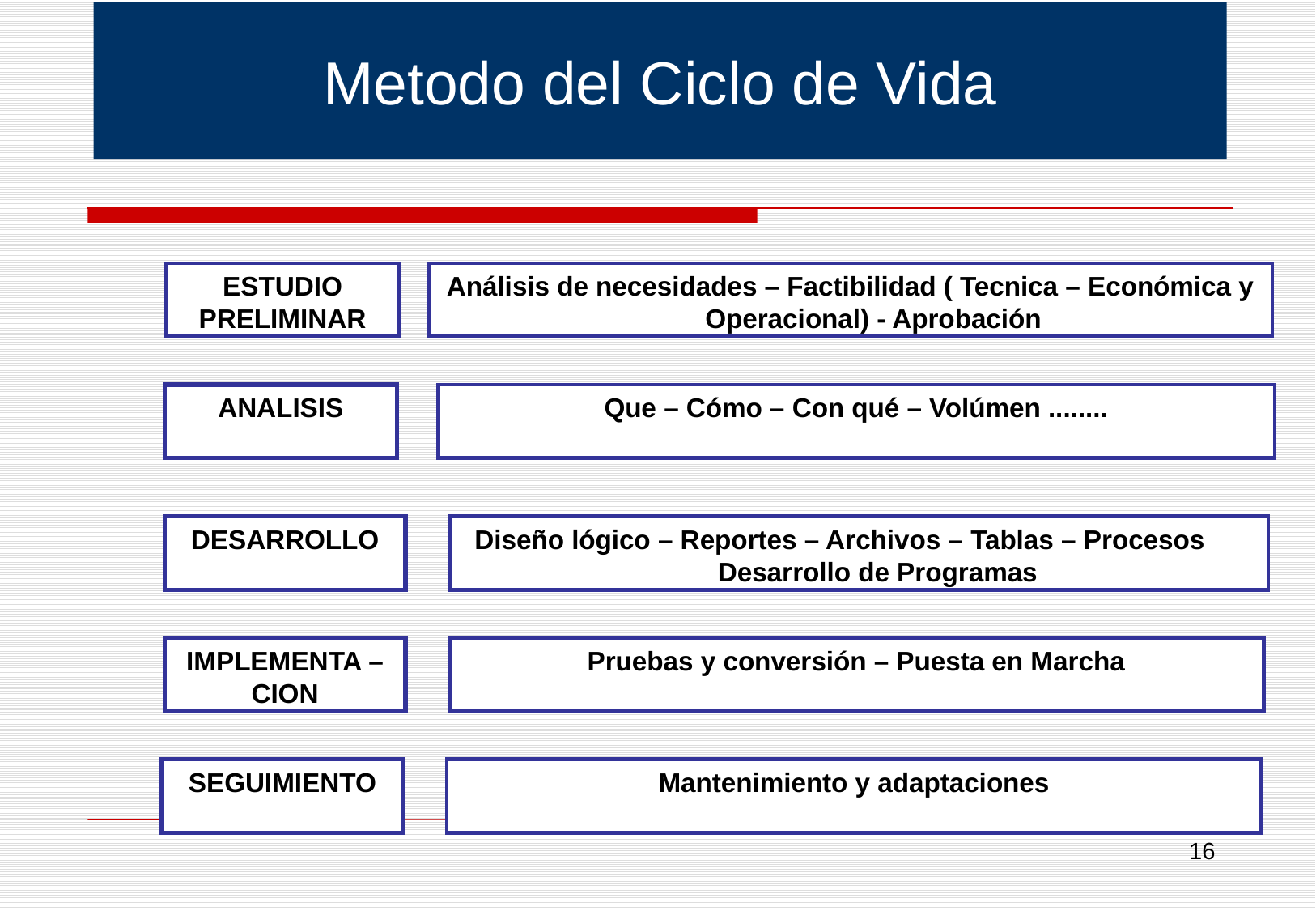

Metodo del Ciclo de Vida
ESTUDIO
PRELIMINAR
Análisis de necesidades – Factibilidad ( Tecnica – Económica y Operacional) - Aprobación
ANALISIS
Que – Cómo – Con qué – Volúmen ........
DESARROLLO
Diseño lógico – Reportes – Archivos – Tablas – Procesos      Desarrollo de Programas
IMPLEMENTA –
CION
Pruebas y conversión – Puesta en Marcha
SEGUIMIENTO
Mantenimiento y adaptaciones
16